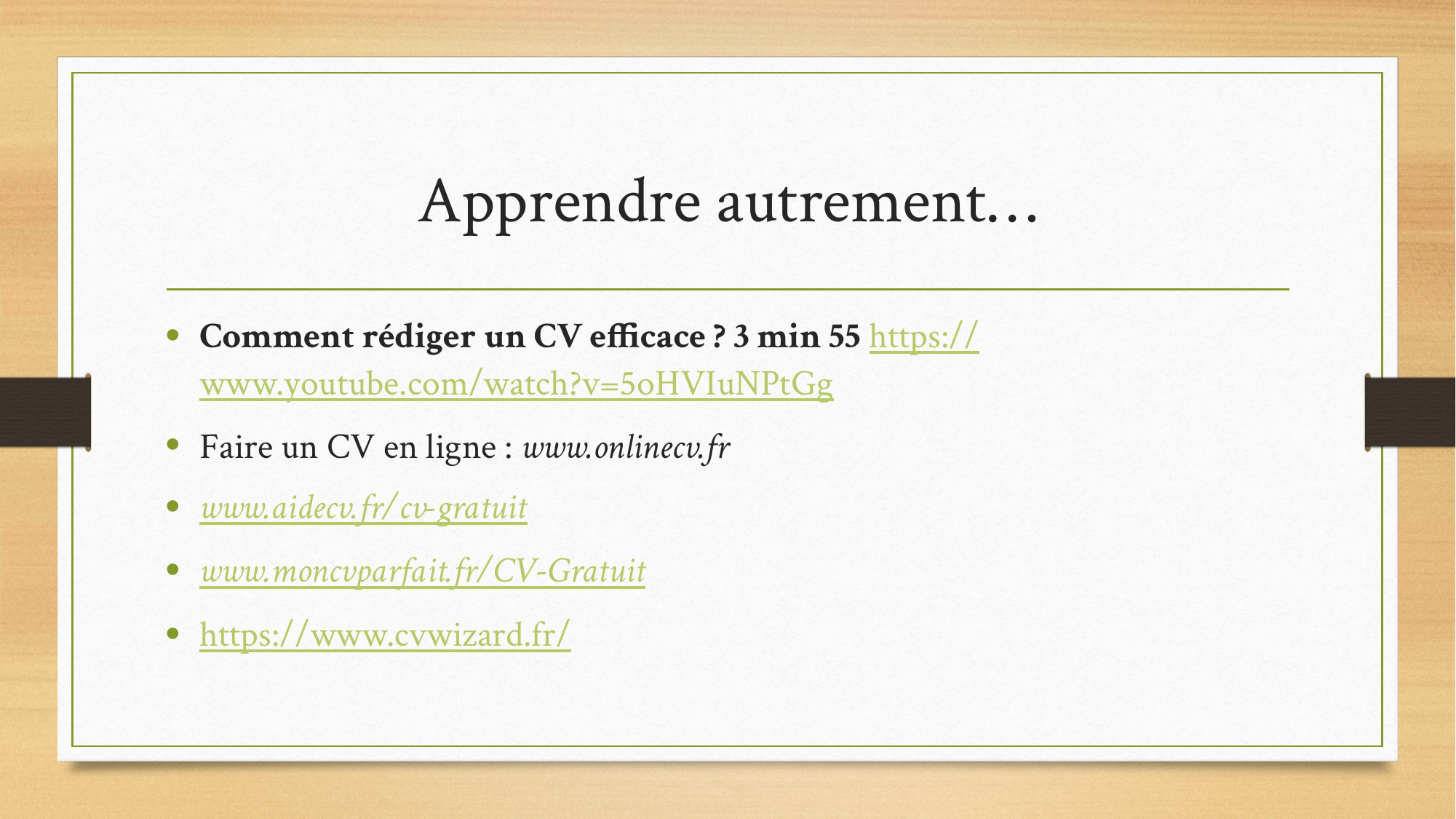

# Apprendre autrement…
Comment rédiger un CV efficace ? 3 min 55 https://www.youtube.com/watch?v=5oHVIuNPtGg
Faire un CV en ligne : www.onlinecv.fr
www.aidecv.fr/cv-gratuit‎
www.moncvparfait.fr/CV-Gratuit‎
https://www.cvwizard.fr/